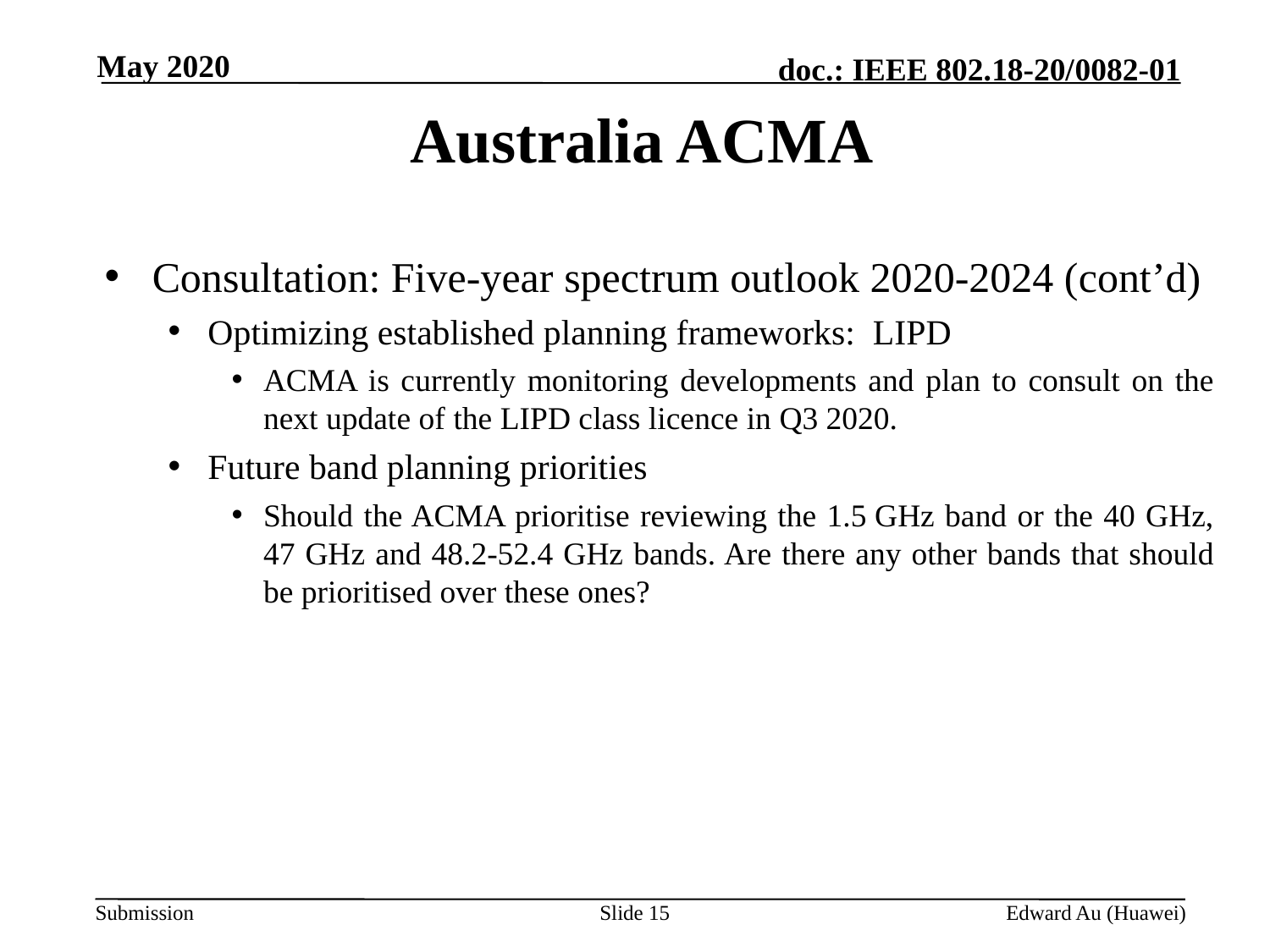

May 2020
# Australia ACMA
Consultation: Five-year spectrum outlook 2020-2024 (cont’d)
Optimizing established planning frameworks:  LIPD
ACMA is currently monitoring developments and plan to consult on the next update of the LIPD class licence in Q3 2020.
Future band planning priorities
Should the ACMA prioritise reviewing the 1.5 GHz band or the 40 GHz, 47 GHz and 48.2-52.4 GHz bands. Are there any other bands that should be prioritised over these ones?

Slide 15
Edward Au (Huawei)